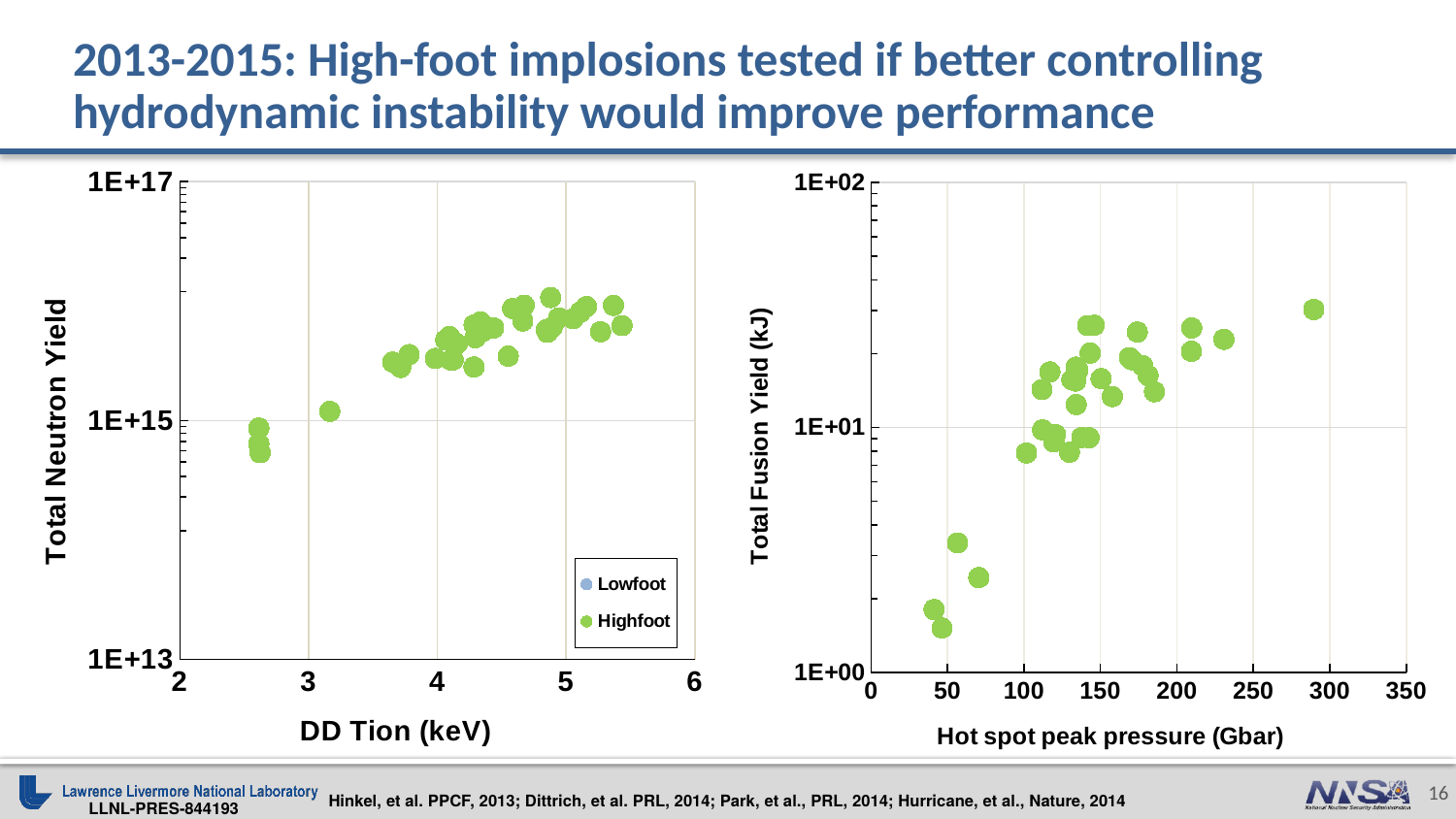

# 2013-2015: High-foot implosions tested if better controlling hydrodynamic instability would improve performance

### Chart

| Category |  |  |
|---|---|---|

### Chart

| Category |  |  |
|---|---|---|
Hinkel, et al. PPCF, 2013; Dittrich, et al. PRL, 2014; Park, et al., PRL, 2014; Hurricane, et al., Nature, 2014